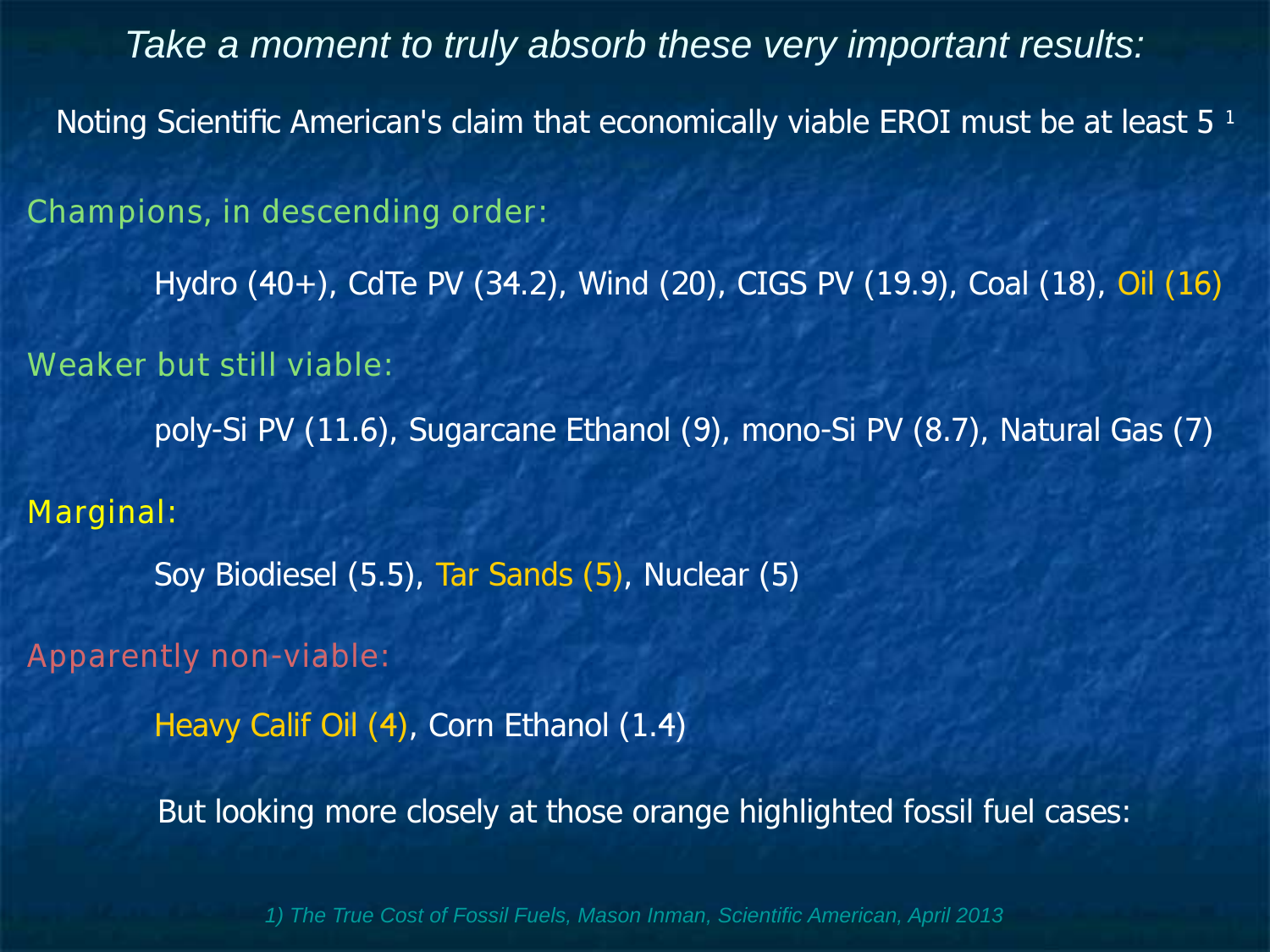

# Take a moment to truly absorb these very important results:
Noting Scientific American's claim that economically viable EROI must be at least 5 1

Champions, in descending order:

	Hydro (40+), CdTe PV (34.2), Wind (20), CIGS PV (19.9), Coal (18), Oil (16)

Weaker but still viable:

	poly-Si PV (11.6), Sugarcane Ethanol (9), mono-Si PV (8.7), Natural Gas (7)

Marginal:

	Soy Biodiesel (5.5), Tar Sands (5), Nuclear (5)

Apparently non-viable:

	Heavy Calif Oil (4), Corn Ethanol (1.4)

But looking more closely at those orange highlighted fossil fuel cases:
1) The True Cost of Fossil Fuels, Mason Inman, Scientific American, April 2013